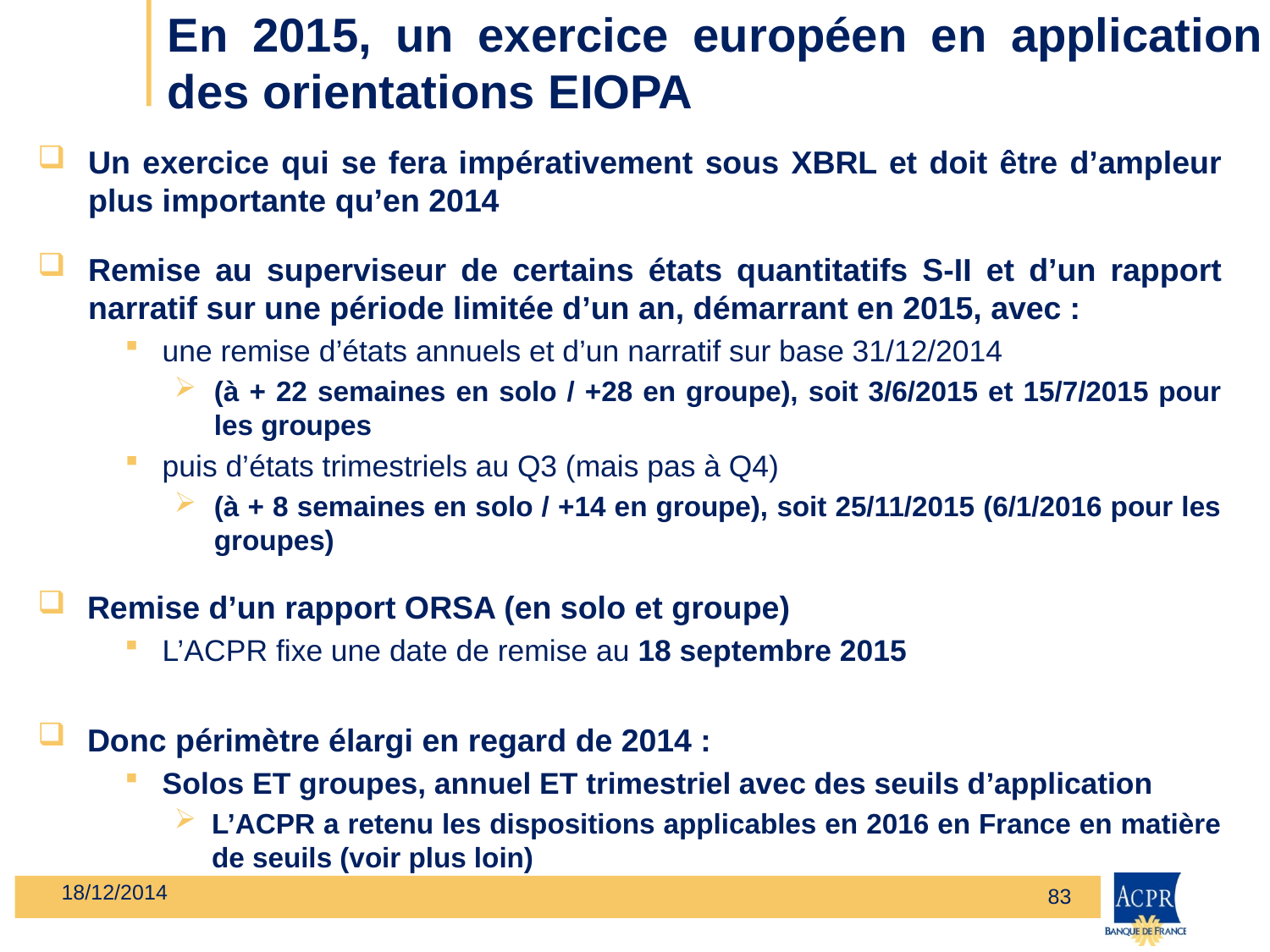

En 2015, un exercice européen en application des orientations EIOPA
Un exercice qui se fera impérativement sous XBRL et doit être d’ampleur plus importante qu’en 2014

Remise au superviseur de certains états quantitatifs S-II et d’un rapport narratif sur une période limitée d’un an, démarrant en 2015, avec :
une remise d’états annuels et d’un narratif sur base 31/12/2014
(à + 22 semaines en solo / +28 en groupe), soit 3/6/2015 et 15/7/2015 pour les groupes
puis d’états trimestriels au Q3 (mais pas à Q4)
(à + 8 semaines en solo / +14 en groupe), soit 25/11/2015 (6/1/2016 pour les groupes)

Remise d’un rapport ORSA (en solo et groupe)
L’ACPR fixe une date de remise au 18 septembre 2015

Donc périmètre élargi en regard de 2014 :
Solos ET groupes, annuel ET trimestriel avec des seuils d’application
L’ACPR a retenu les dispositions applicables en 2016 en France en matière de seuils (voir plus loin)

18/12/2014